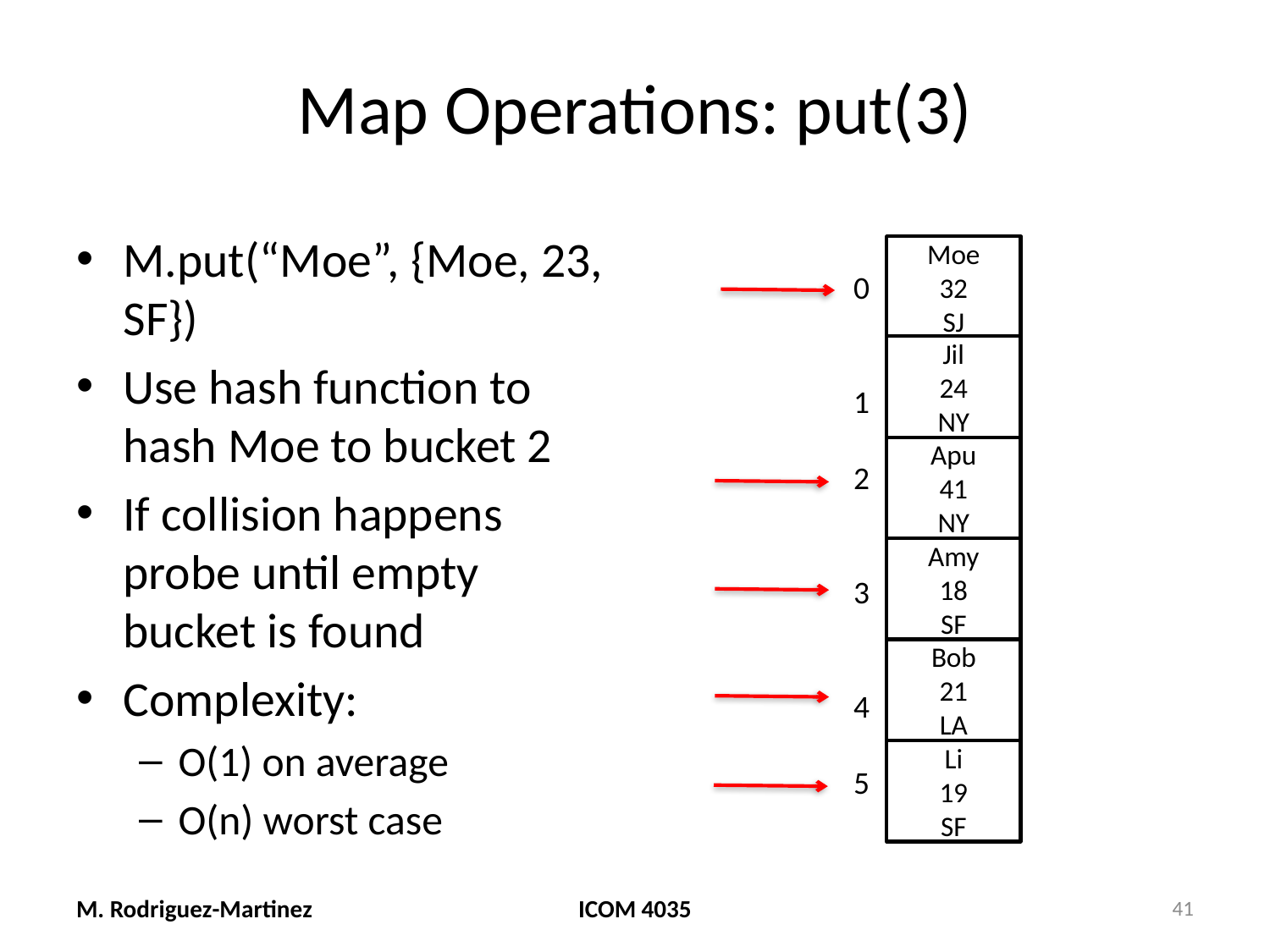

# Map Operations: put(3)
M.put(“Moe”, {Moe, 23, SF})
Use hash function to hash Moe to bucket 2
If collision happens probe until empty bucket is found
Complexity:
O(1) on average
O(n) worst case
Moe
32
SJ
0

1

2

3

4

5
Jil
24
NY
Apu
41
NY
Amy
18
SF
Bob
21
LA
Li
19
SF
M. Rodriguez-Martinez
ICOM 4035
41